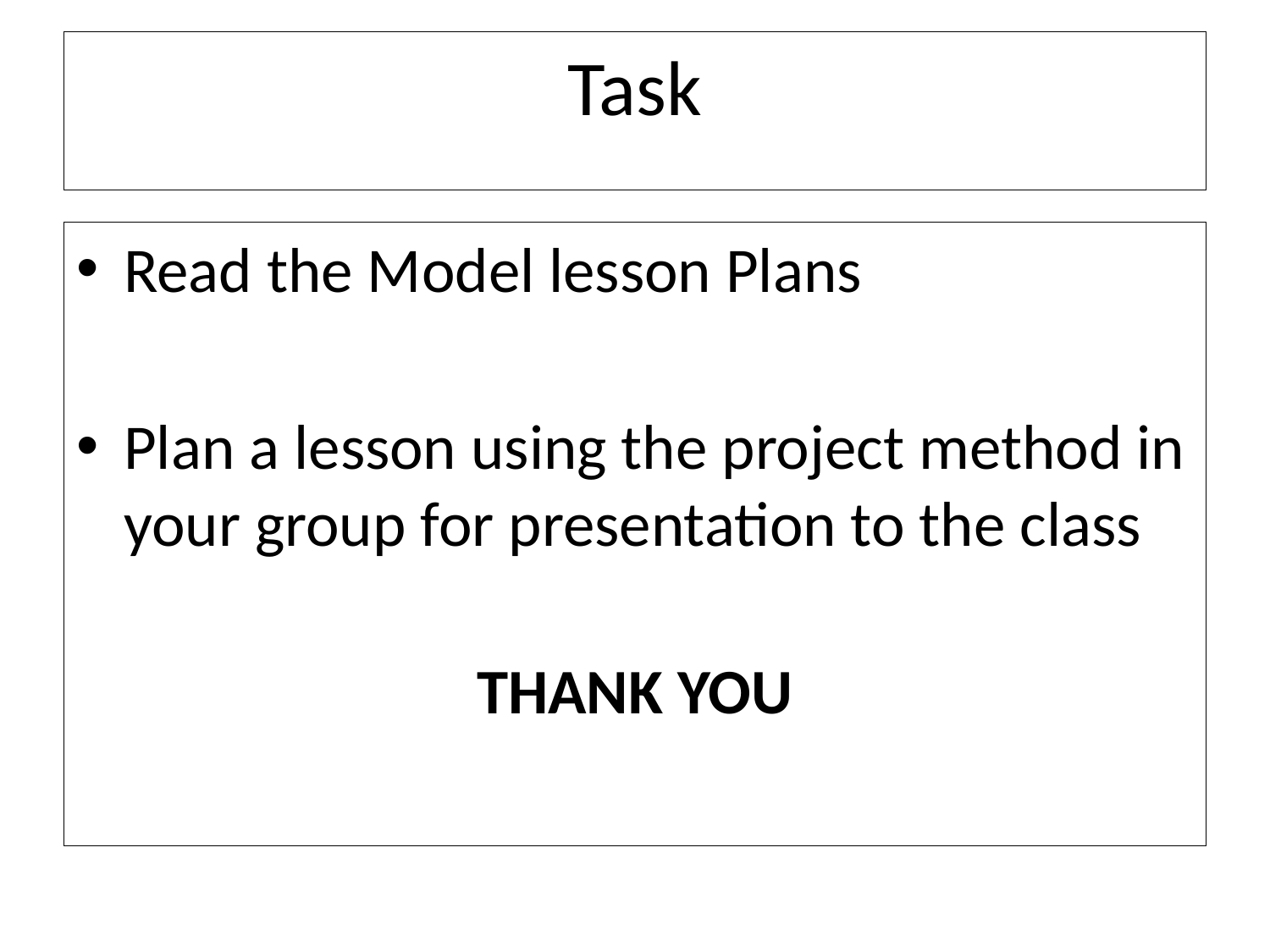

# Task
Read the Model lesson Plans

Plan a lesson using the project method in your group for presentation to the class

THANK YOU